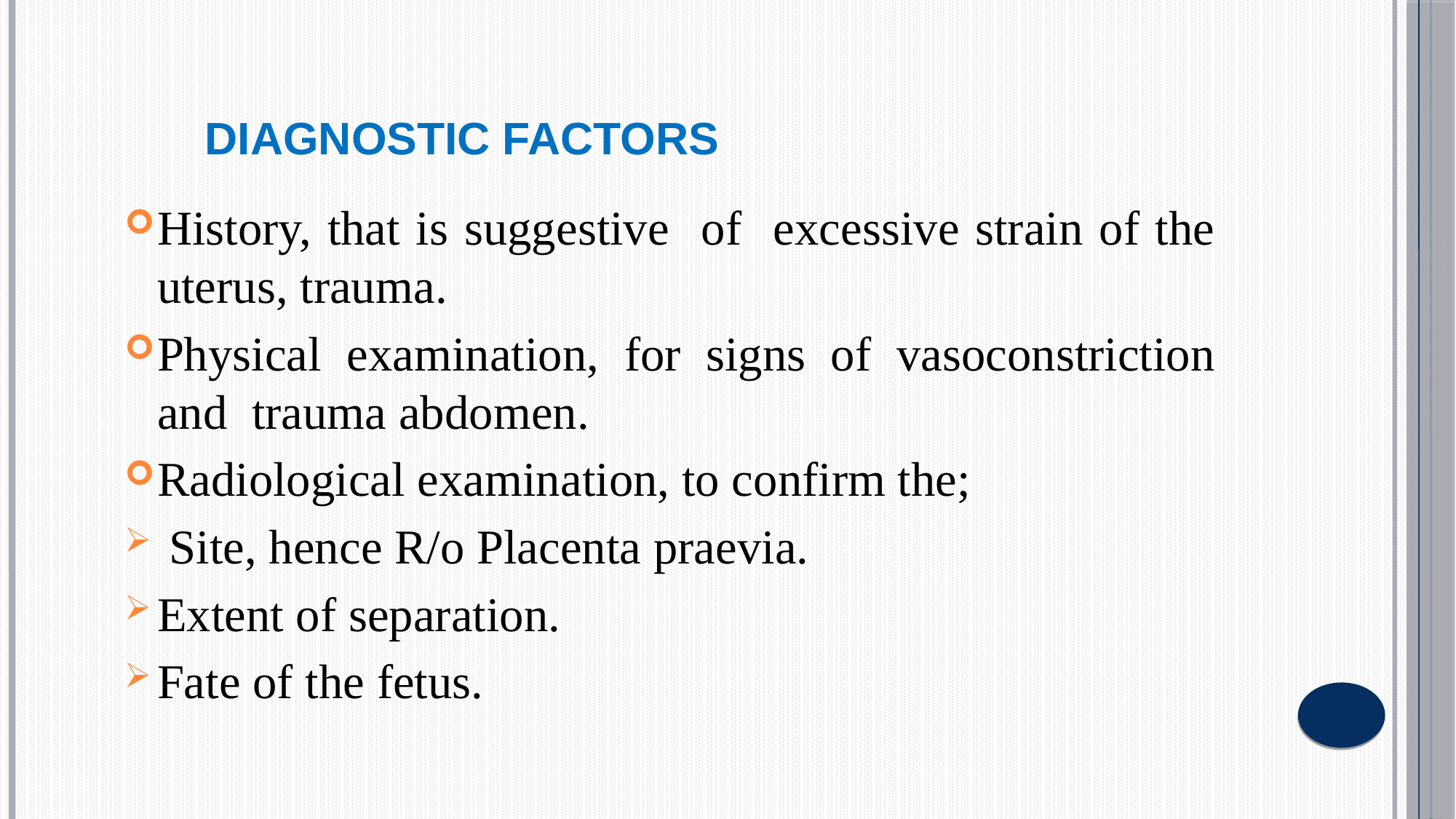

DIAGNOSTIC FACTORS
History, that is suggestive  of  excessive strain of the uterus, trauma.
Physical examination, for signs of vasoconstriction and  trauma abdomen.
Radiological examination, to confirm the;
 Site, hence R/o Placenta praevia.
Extent of separation.
Fate of the fetus.